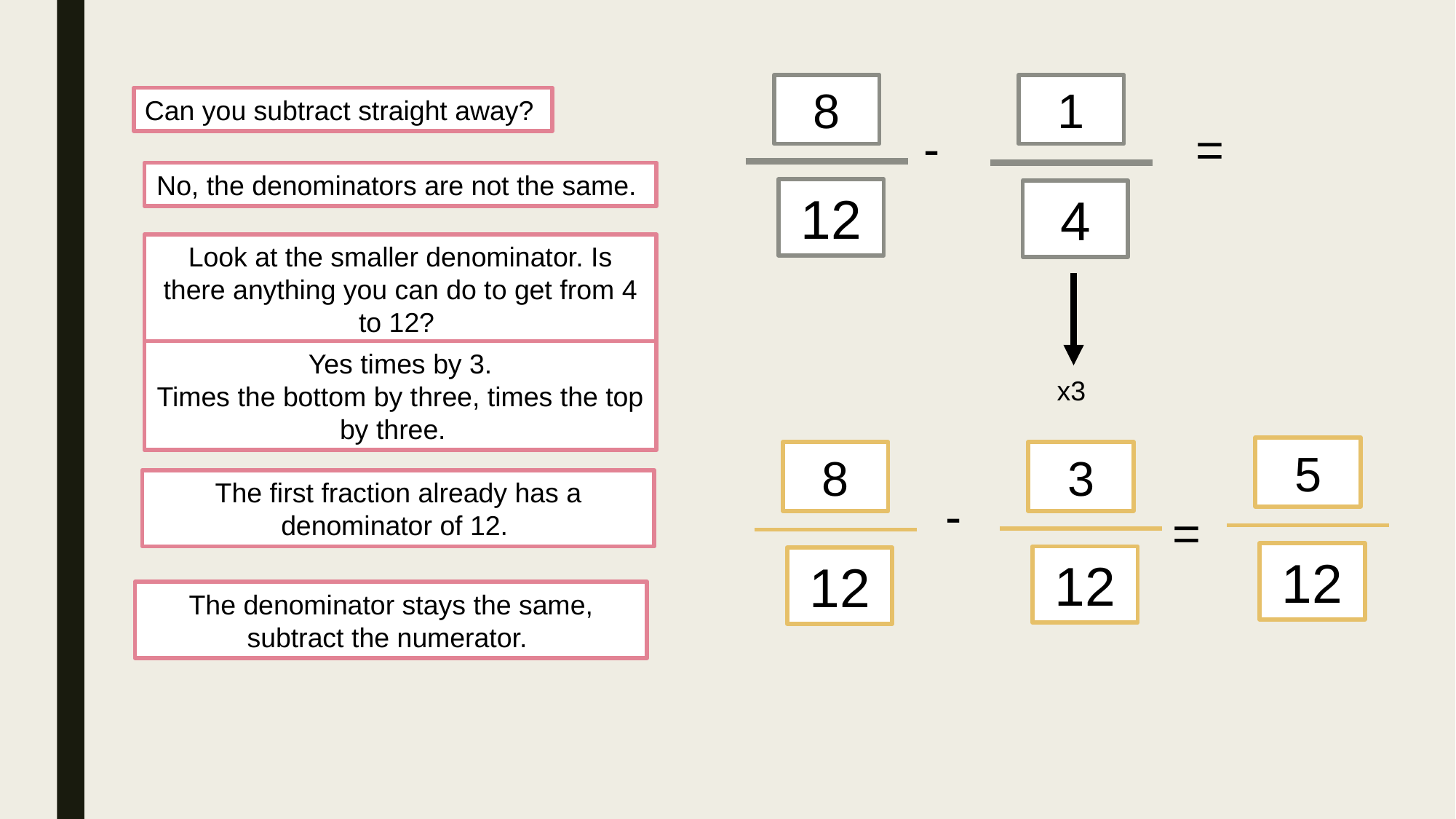

8
12
1
4
Can you subtract straight away?
-
=
No, the denominators are not the same.
Look at the smaller denominator. Is there anything you can do to get from 4 to 12?
Yes times by 3.
Times the bottom by three, times the top by three.
x3
5
12
8
12
3
12
The first fraction already has a denominator of 12.
-
=
The denominator stays the same, subtract the numerator.